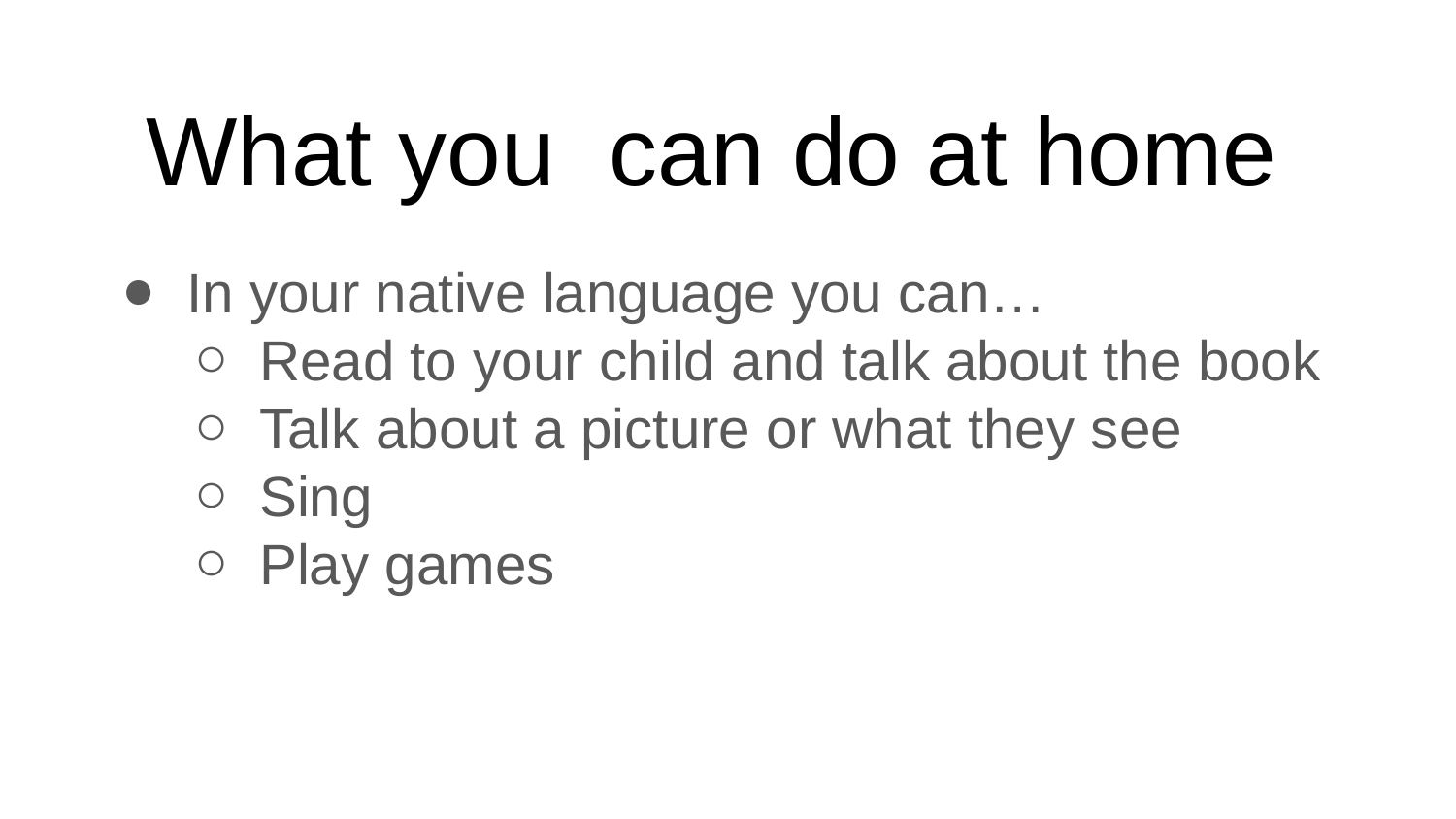

# What you  can do at home
In your native language you can…
Read to your child and talk about the book
Talk about a picture or what they see
Sing
Play games